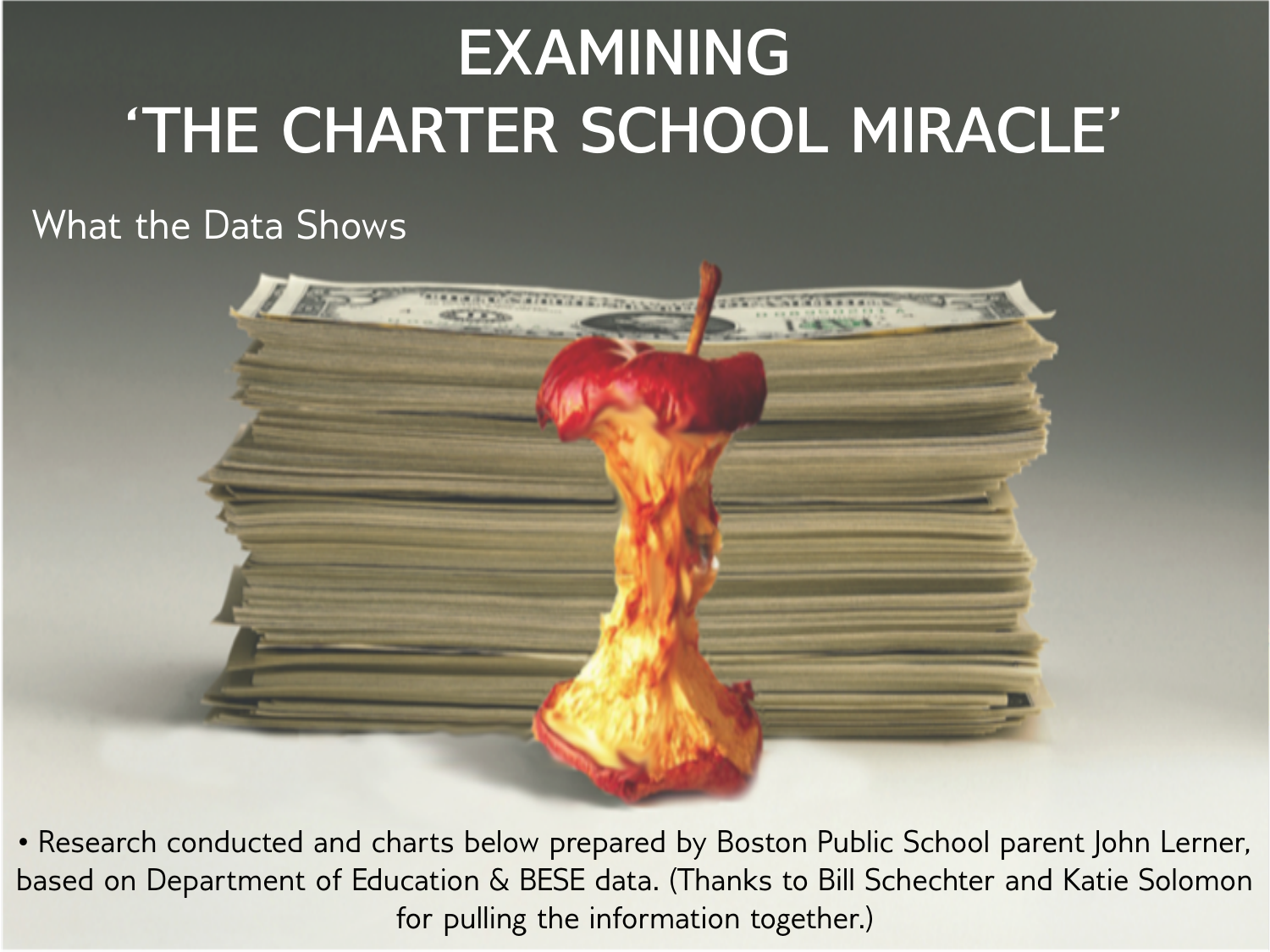

# EXAMINING ‘THE CHARTER SCHOOL MIRACLE’ What the Data Shows

• Research conducted and charts below prepared by Boston Public School parent John Lerner, based on Department of Education & BESE data. (Thanks to Bill Schechter and Katie Solomon for pulling the information together.)